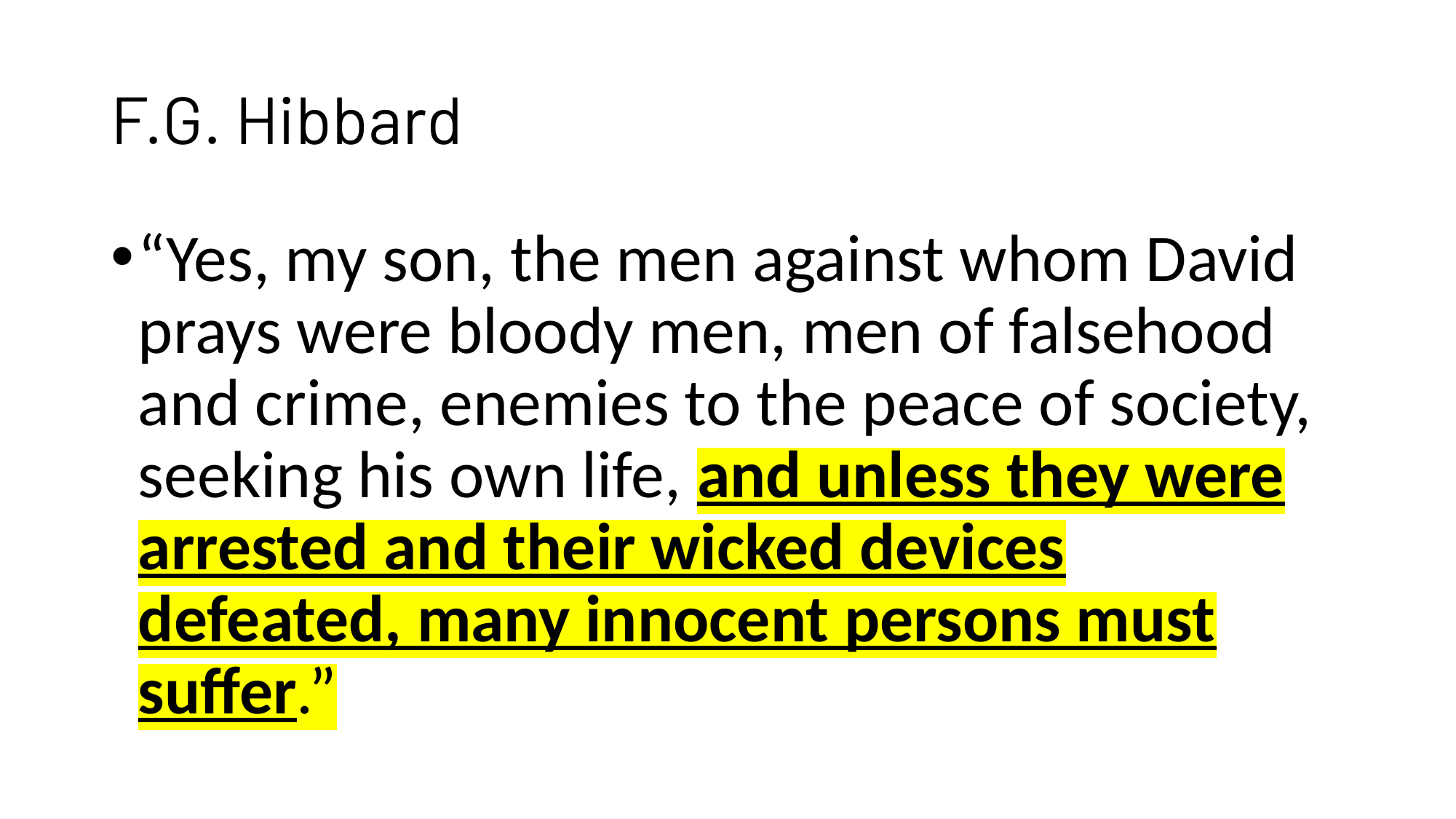

# F.G. Hibbard
“Yes, my son, the men against whom David prays were bloody men, men of falsehood and crime, enemies to the peace of society, seeking his own life, and unless they were arrested and their wicked devices defeated, many innocent persons must suffer.”